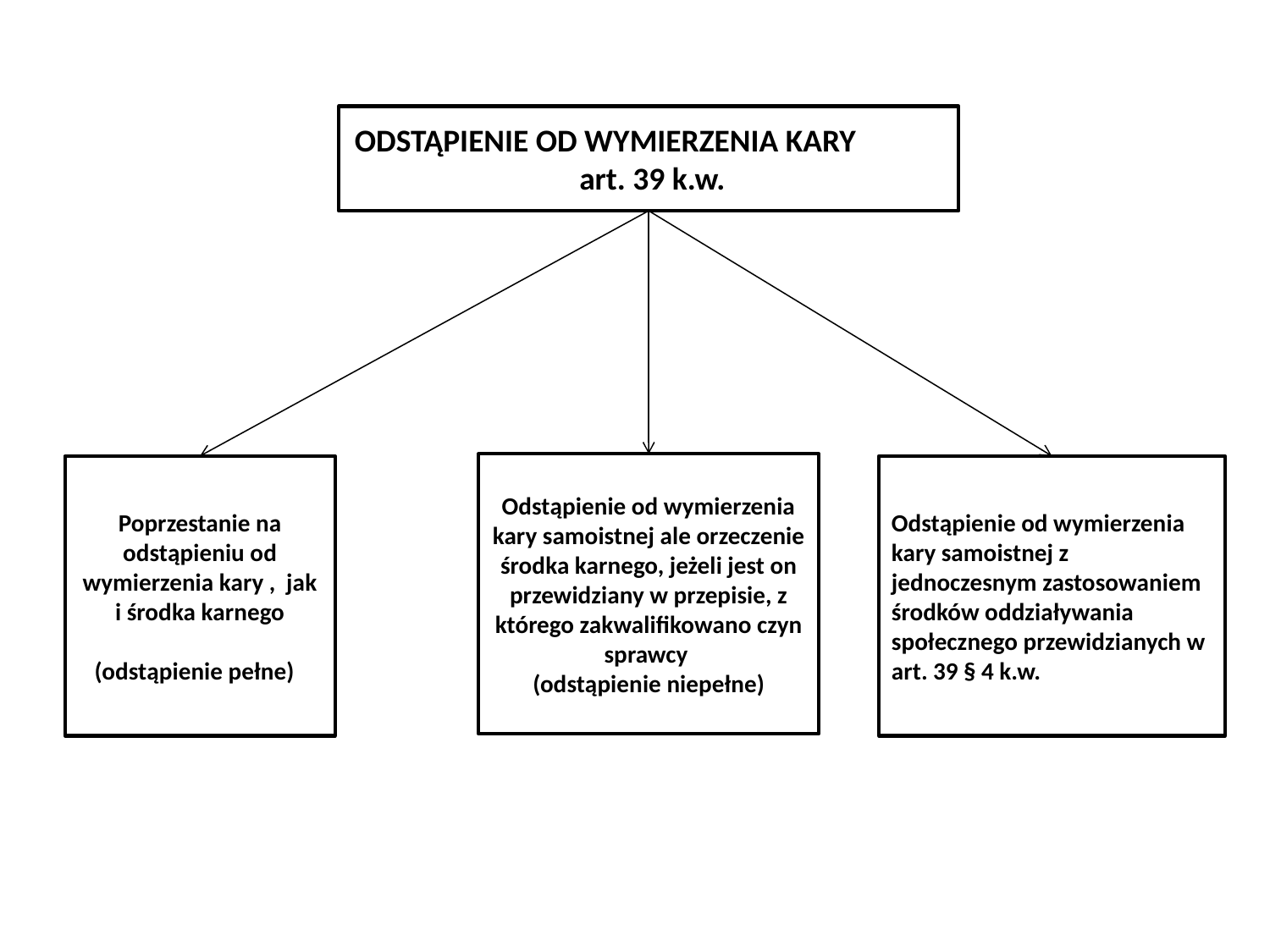

ODSTĄPIENIE OD WYMIERZENIA KARY               art. 39 k.w.
Odstąpienie od wymierzenia kary samoistnej ale orzeczenie środka karnego, jeżeli jest on przewidziany w przepisie, z którego zakwalifikowano czyn sprawcy
(odstąpienie niepełne)
Poprzestanie na odstąpieniu od wymierzenia kary ,  jak i środka karnego

(odstąpienie pełne)
Odstąpienie od wymierzenia kary samoistnej z jednoczesnym zastosowaniem środków oddziaływania społecznego przewidzianych w art. 39 § 4 k.w.